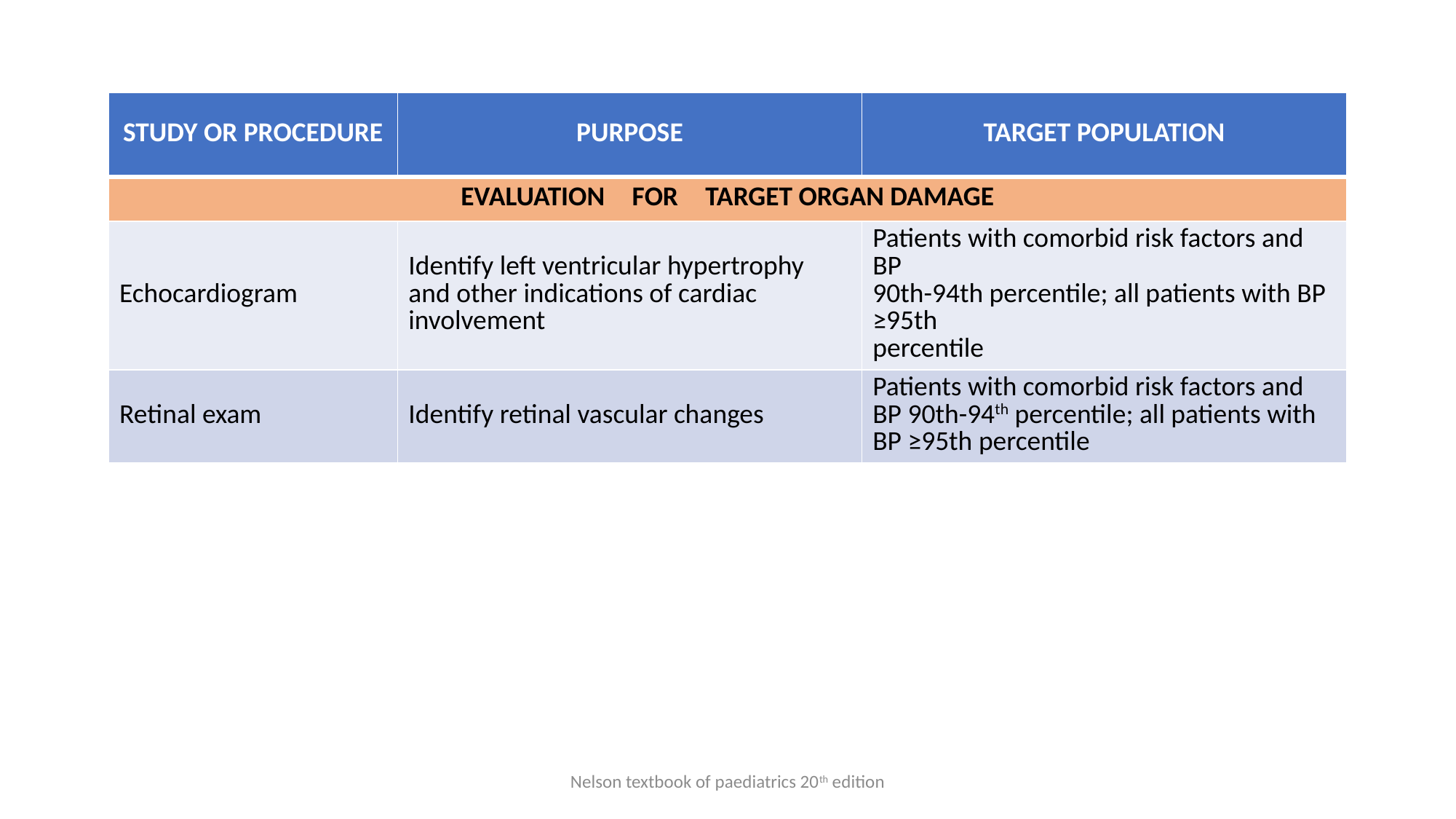

| STUDY OR PROCEDURE | PURPOSE | TARGET POPULATION |
| --- | --- | --- |
| EVALUATION FOR TARGET ORGAN DAMAGE |  |  |
| Echocardiogram | Identify left ventricular hypertrophy and other indications of cardiac involvement | Patients with comorbid risk factors and BP 90th-94th percentile; all patients with BP ≥95th percentile |
| Retinal exam | Identify retinal vascular changes | Patients with comorbid risk factors and BP 90th-94th percentile; all patients with BP ≥95th percentile |
Nelson textbook of paediatrics 20th edition